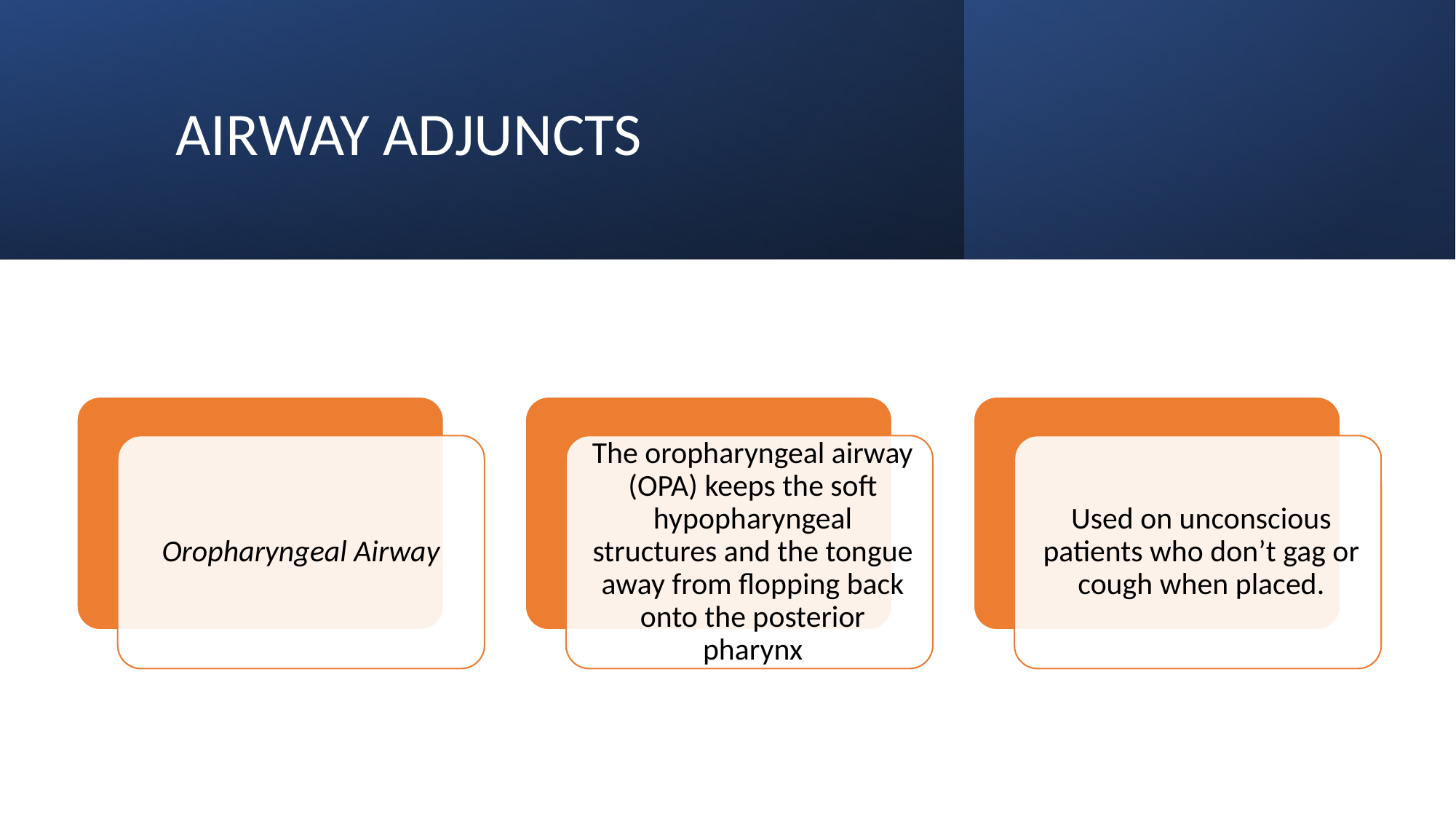

# AIRWAY ADJUNCTS
Oropharyngeal Airway
The oropharyngeal airway (OPA) keeps the soft hypopharyngeal structures and the tongue away from flopping back onto the posterior pharynx
Used on unconscious patients who don’t gag or cough when placed.